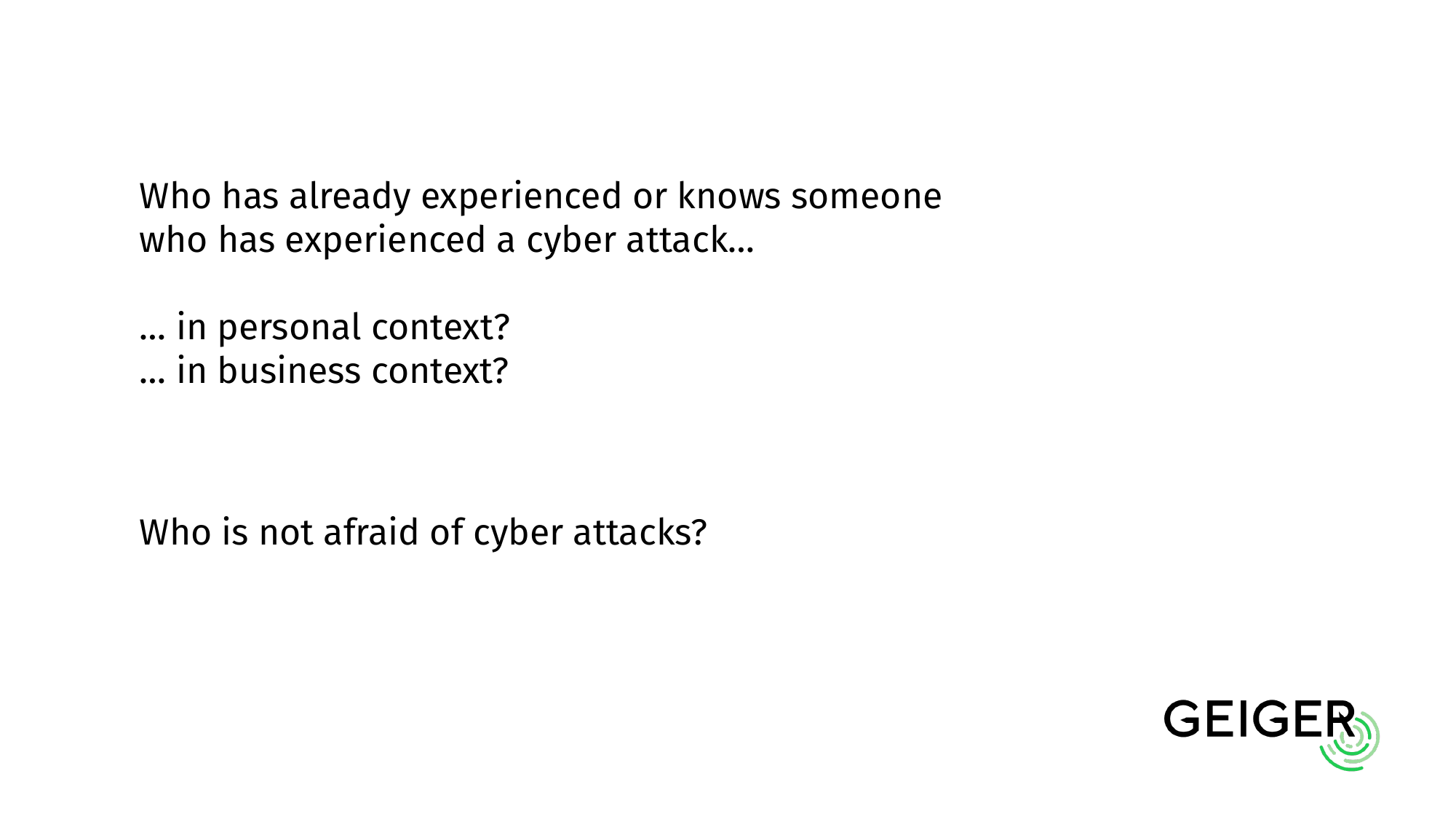

Who has already experienced or knows someone who has experienced a cyber attack…

… in personal context?
… in business context?

Who is not afraid of cyber attacks?